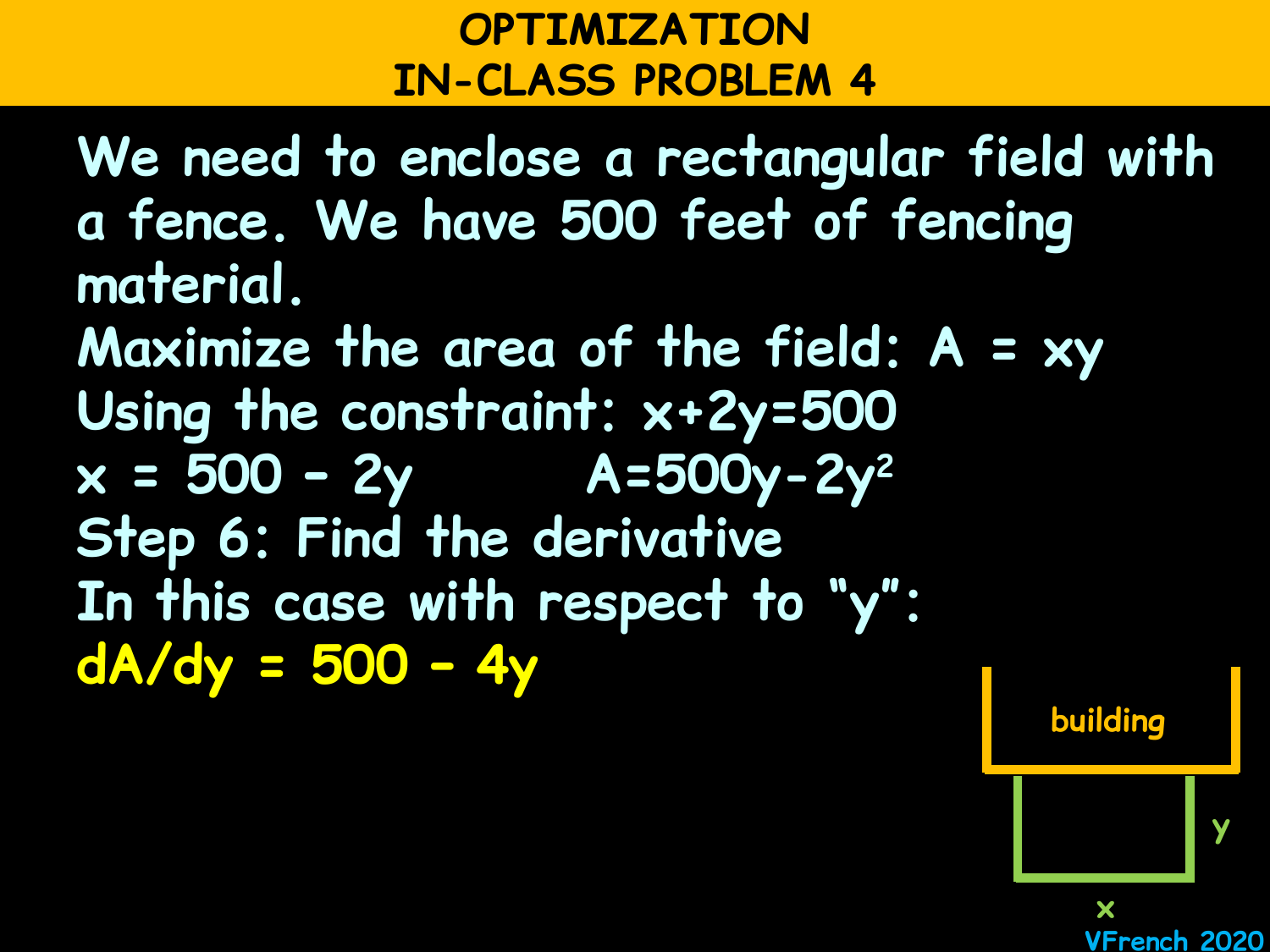

OPTIMIZATION
IN-CLASS PROBLEM 4
We need to enclose a rectangular field with a fence. We have 500 feet of fencing material.
Maximize the area of the field: A = xy
Using the constraint: x+2y=500
x = 500 – 2y		A=500y-2y2
Step 6: Find the derivative
In this case with respect to “y”:
dA/dy = 500 – 4y
building
y
x
VFrench 2020